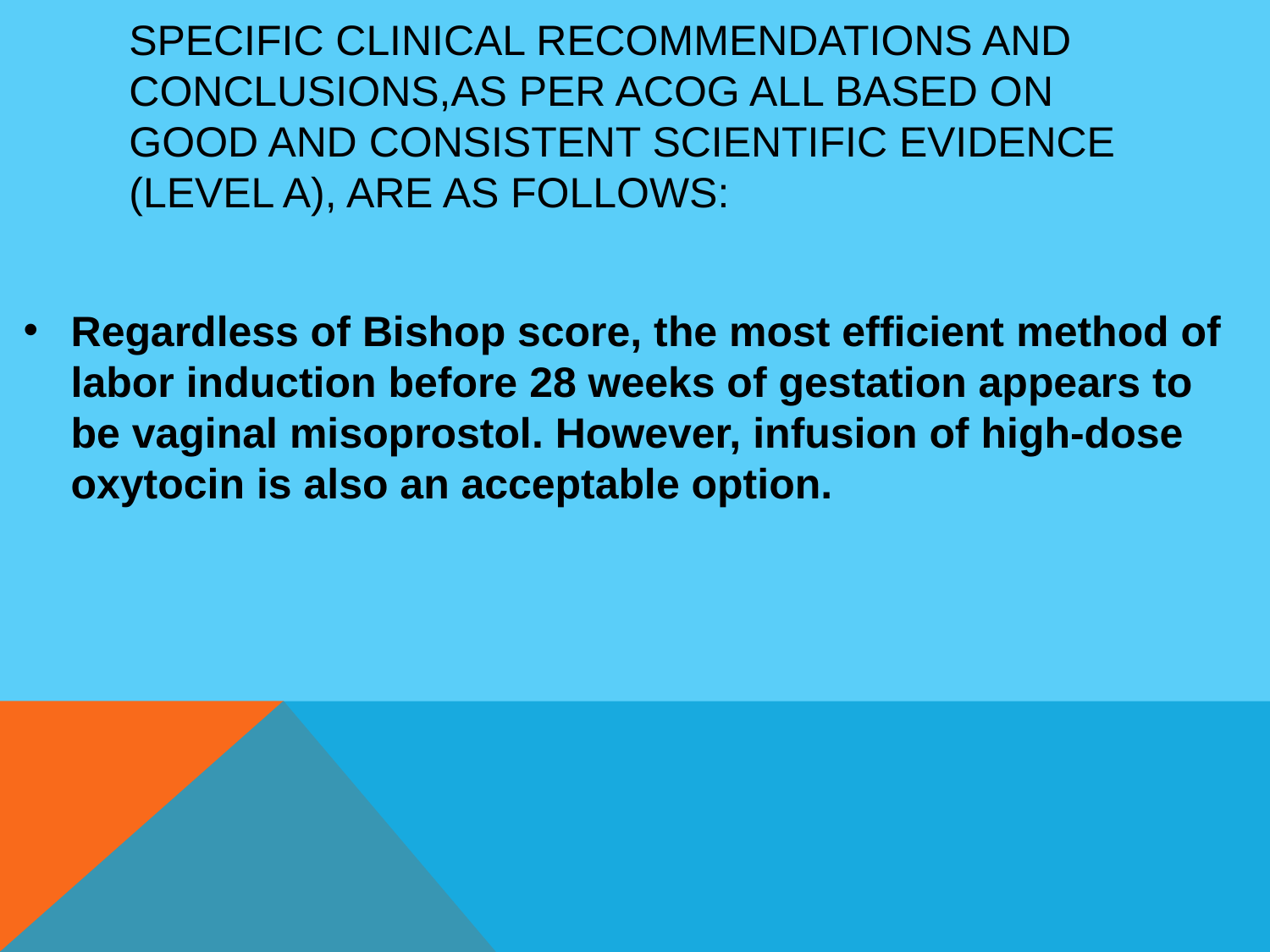

# Specific clinical recommendations and conclusions,as per acog all based on good and consistent scientific evidence (level A), are as follows:

Regardless of Bishop score, the most efficient method of labor induction before 28 weeks of gestation appears to be vaginal misoprostol. However, infusion of high-dose oxytocin is also an acceptable option.